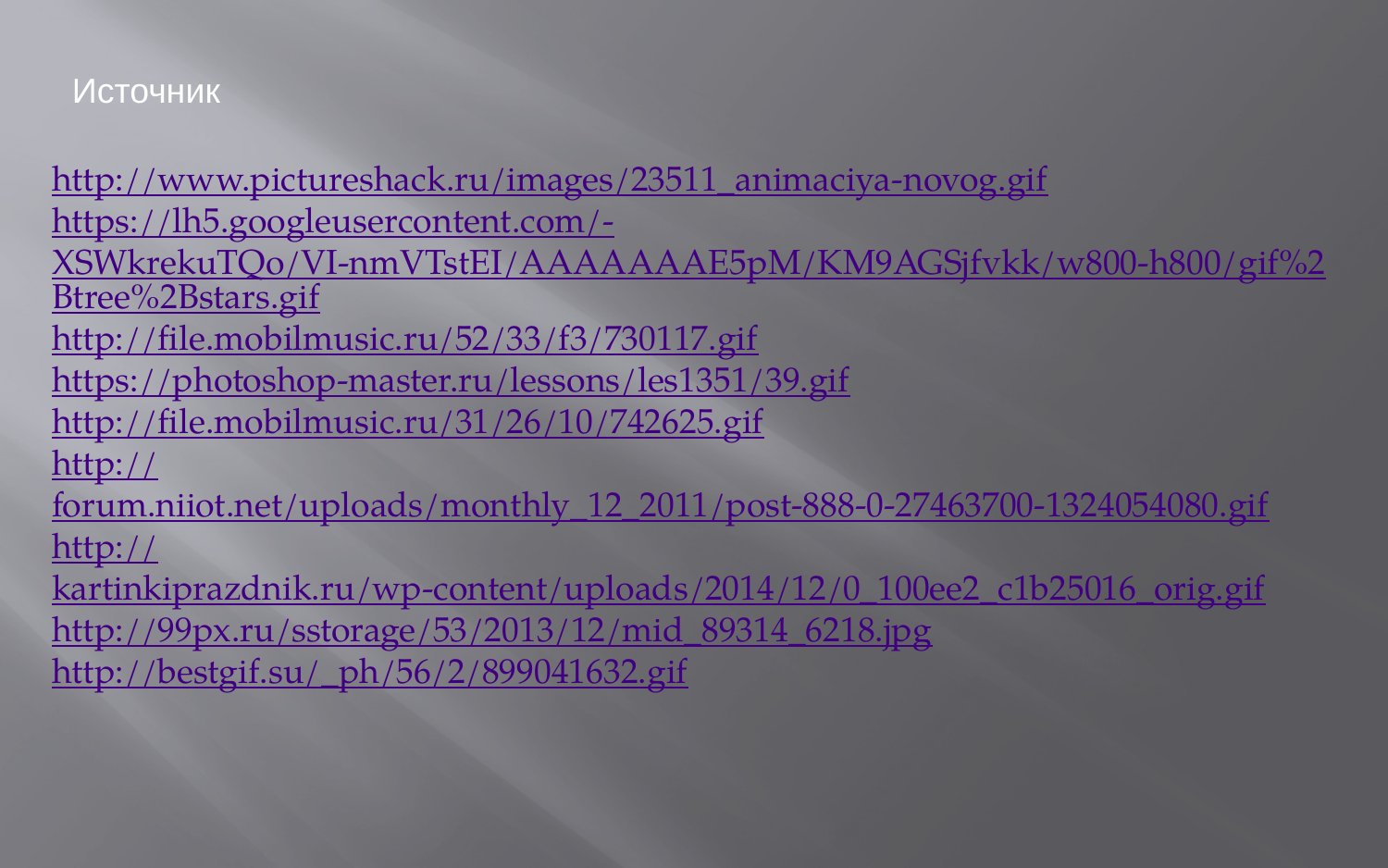

Источник
http://www.pictureshack.ru/images/23511_animaciya-novog.gif
https://lh5.googleusercontent.com/-XSWkrekuTQo/VI-nmVTstEI/AAAAAAAE5pM/KM9AGSjfvkk/w800-h800/gif%2Btree%2Bstars.gif
http://file.mobilmusic.ru/52/33/f3/730117.gif
https://photoshop-master.ru/lessons/les1351/39.gif
http://file.mobilmusic.ru/31/26/10/742625.gif
http://forum.niiot.net/uploads/monthly_12_2011/post-888-0-27463700-1324054080.gif
http://kartinkiprazdnik.ru/wp-content/uploads/2014/12/0_100ee2_c1b25016_orig.gif
http://99px.ru/sstorage/53/2013/12/mid_89314_6218.jpg
http://bestgif.su/_ph/56/2/899041632.gif